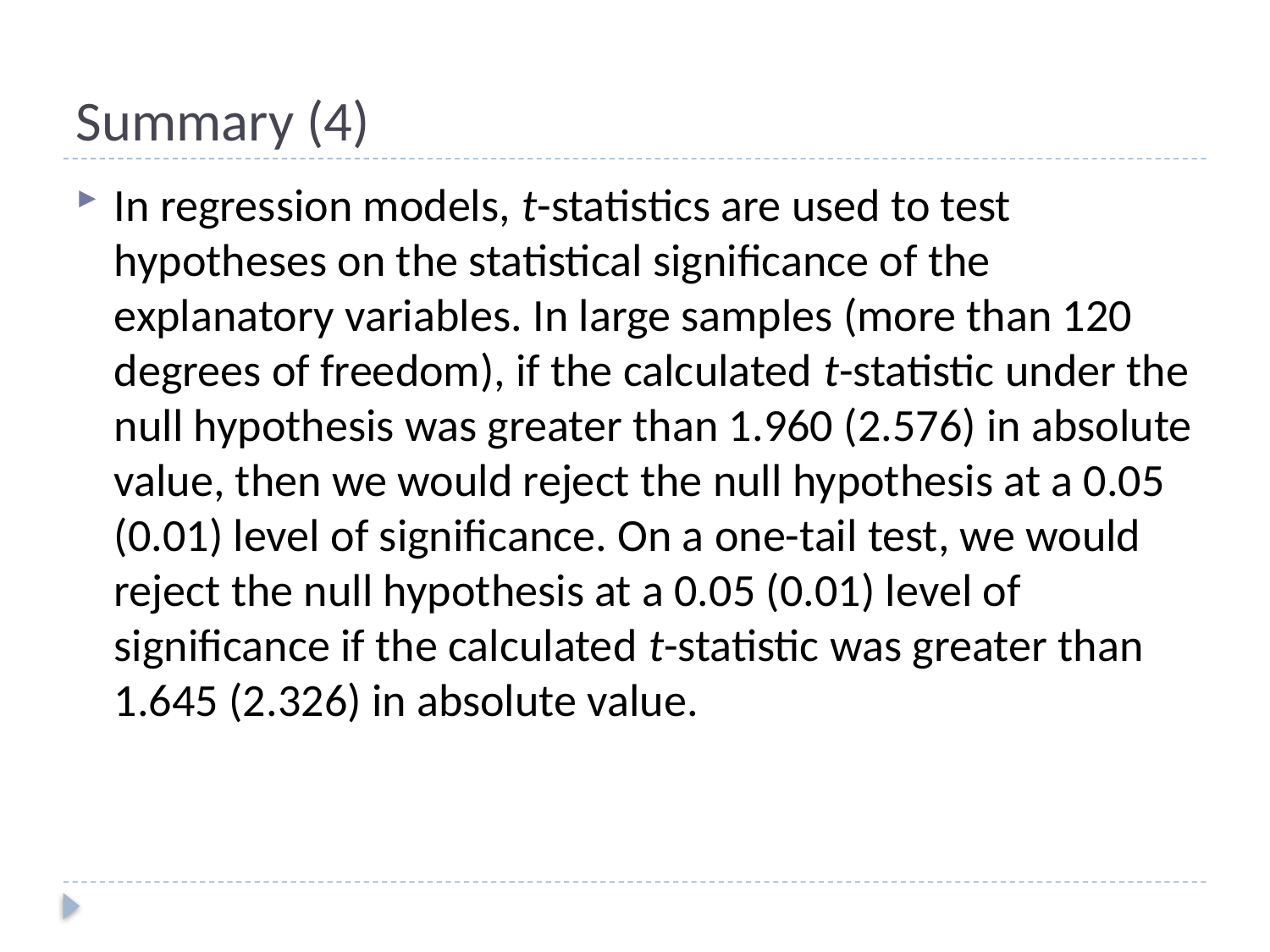

# Summary (4)
In regression models, t-statistics are used to test hypotheses on the statistical significance of the explanatory variables. In large samples (more than 120 degrees of freedom), if the calculated t-statistic under the null hypothesis was greater than 1.960 (2.576) in absolute value, then we would reject the null hypothesis at a 0.05 (0.01) level of significance. On a one-tail test, we would reject the null hypothesis at a 0.05 (0.01) level of significance if the calculated t-statistic was greater than 1.645 (2.326) in absolute value.